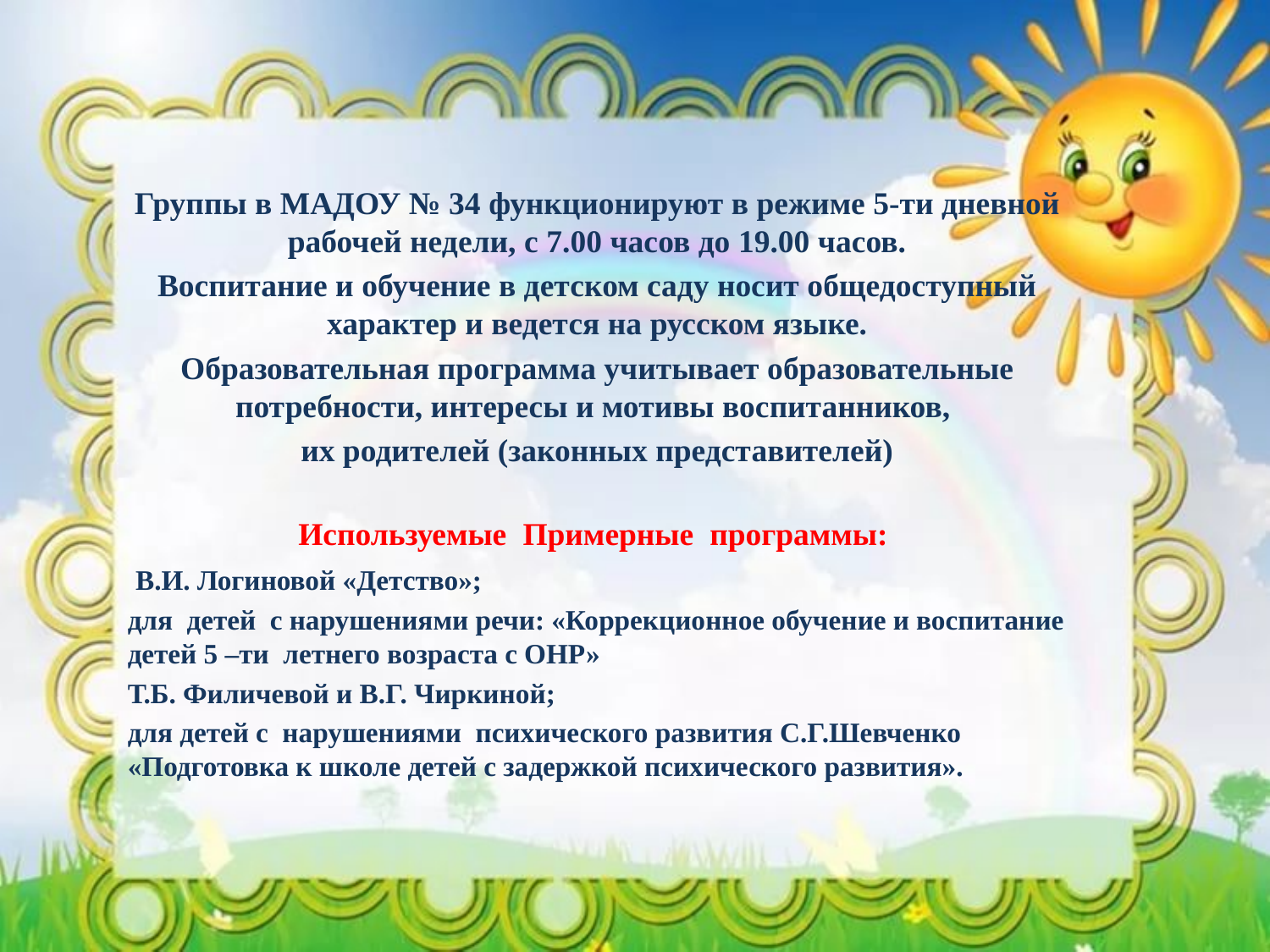

Группы в МАДОУ № 34 функционируют в режиме 5-ти дневной рабочей недели, с 7.00 часов до 19.00 часов.
Воспитание и обучение в детском саду носит общедоступный характер и ведется на русском языке.
Образовательная программа учитывает образовательные потребности, интересы и мотивы воспитанников,
их родителей (законных представителей)

Используемые  Примерные  программы:
 В.И. Логиновой «Детство»;
для  детей  с нарушениями речи: «Коррекционное обучение и воспитание детей 5 –ти  летнего возраста с ОНР»
Т.Б. Филичевой и В.Г. Чиркиной;
для детей с  нарушениями  психического развития С.Г.Шевченко «Подготовка к школе детей с задержкой психического развития».